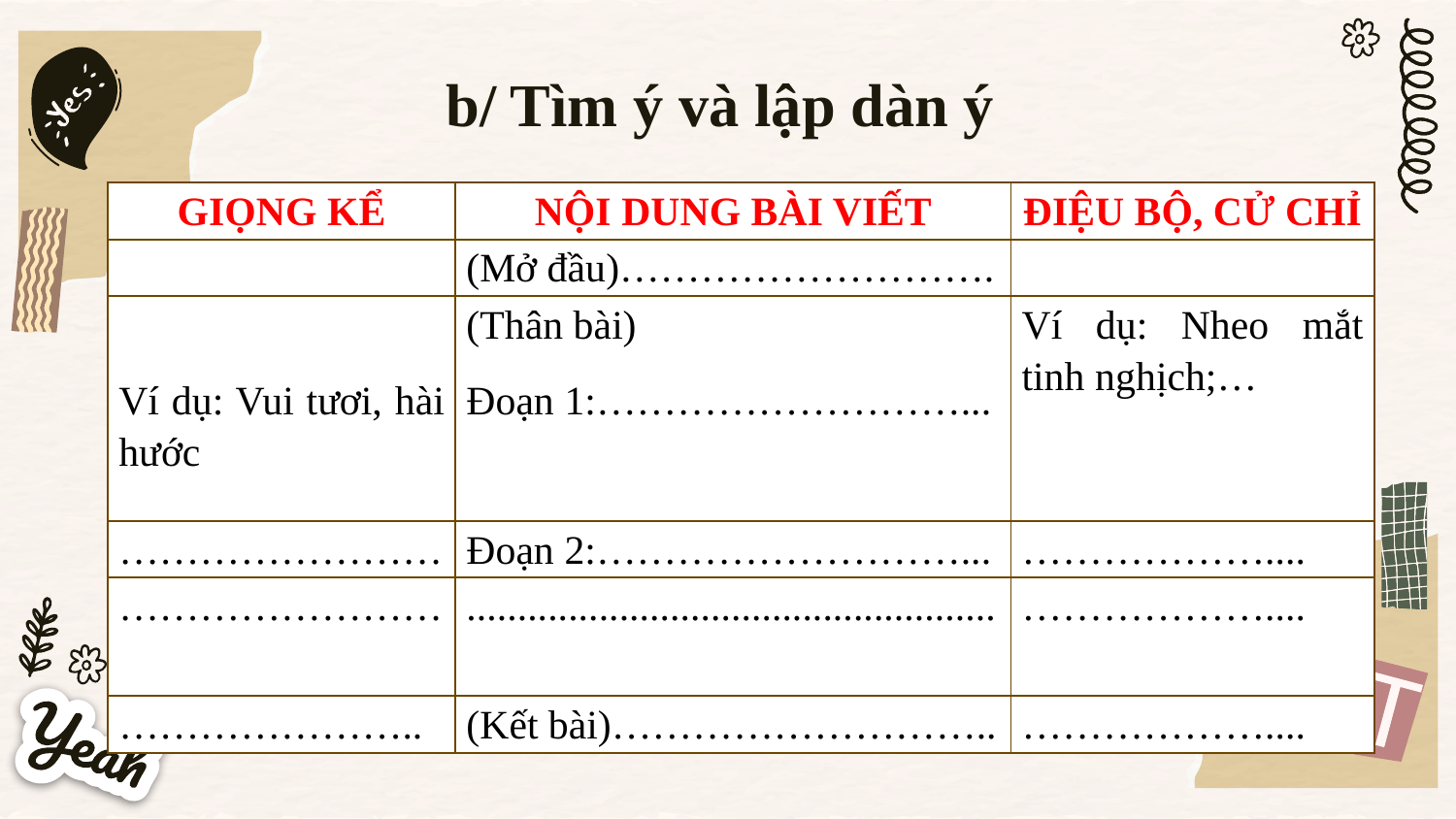

b/ Tìm ý và lập dàn ý

| GIỌNG KỂ | NỘI DUNG BÀI VIẾT | ĐIỆU BỘ, CỬ CHỈ |
| --- | --- | --- |
|  | (Mở đầu)………………………. |  |
| Ví dụ: Vui tươi, hài hước | (Thân bài) Đoạn 1:………………………... | Ví dụ: Nheo mắt tinh nghịch;… |
| …………………… | Đoạn 2:………………………... | ……………….... |
| …………………… | .................................................... | ……………….... |
| ………………….. | (Kết bài)……………………….. | ……………….... |